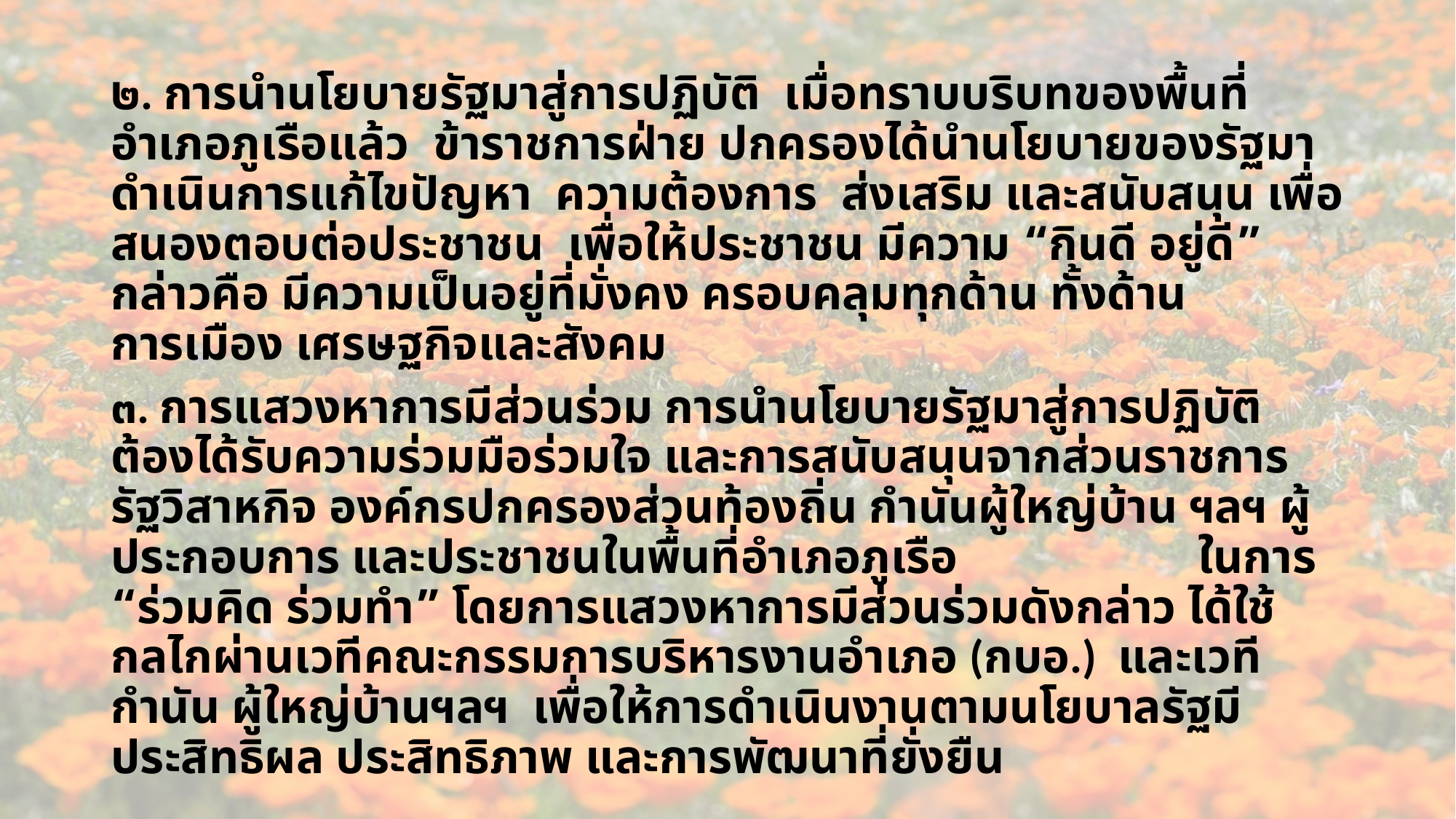

๒. การนำนโยบายรัฐมาสู่การปฏิบัติ  เมื่อทราบบริบทของพื้นที่อำเภอภูเรือแล้ว  ข้าราชการฝ่าย ปกครองได้นำนโยบายของรัฐมาดำเนินการแก้ไขปัญหา  ความต้องการ  ส่งเสริม และสนับสนุน เพื่อสนองตอบต่อประชาชน  เพื่อให้ประชาชน มีความ “กินดี อยู่ดี” กล่าวคือ มีความเป็นอยู่ที่มั่งคง ครอบคลุมทุกด้าน ทั้งด้านการเมือง เศรษฐกิจและสังคม
๓. การแสวงหาการมีส่วนร่วม การนำนโยบายรัฐมาสู่การปฏิบัติ ต้องได้รับความร่วมมือร่วมใจ และการสนับสนุนจากส่วนราชการ รัฐวิสาหกิจ องค์กรปกครองส่วนท้องถิ่น กำนันผู้ใหญ่บ้าน ฯลฯ ผู้ประกอบการ และประชาชนในพื้นที่อำเภอภูเรือ                    ในการ “ร่วมคิด ร่วมทำ” โดยการแสวงหาการมีส่วนร่วมดังกล่าว ได้ใช้กลไกผ่านเวทีคณะกรรมการบริหารงานอำเภอ (กบอ.)  และเวทีกำนัน ผู้ใหญ่บ้านฯลฯ  เพื่อให้การดำเนินงานตามนโยบาลรัฐมีประสิทธิผล ประสิทธิภาพ และการพัฒนาที่ยั่งยืน